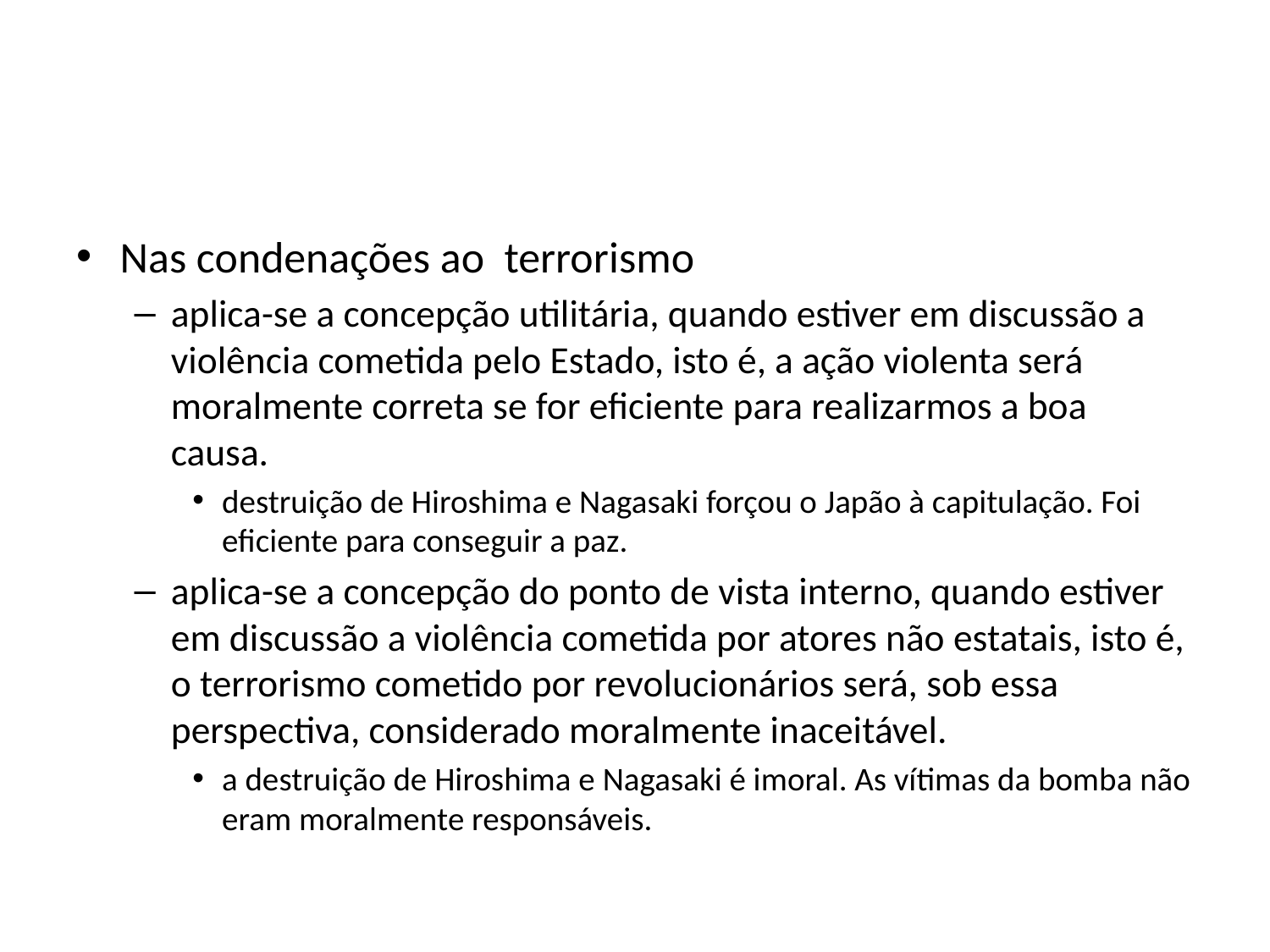

#
Nas condenações ao  terrorismo
aplica-se a concepção utilitária, quando estiver em discussão a violência cometida pelo Estado, isto é, a ação violenta será moralmente correta se for eficiente para realizarmos a boa causa.
destruição de Hiroshima e Nagasaki forçou o Japão à capitulação. Foi eficiente para conseguir a paz.
aplica-se a concepção do ponto de vista interno, quando estiver em discussão a violência cometida por atores não estatais, isto é, o terrorismo cometido por revolucionários será, sob essa perspectiva, considerado moralmente inaceitável.
a destruição de Hiroshima e Nagasaki é imoral. As vítimas da bomba não eram moralmente responsáveis.